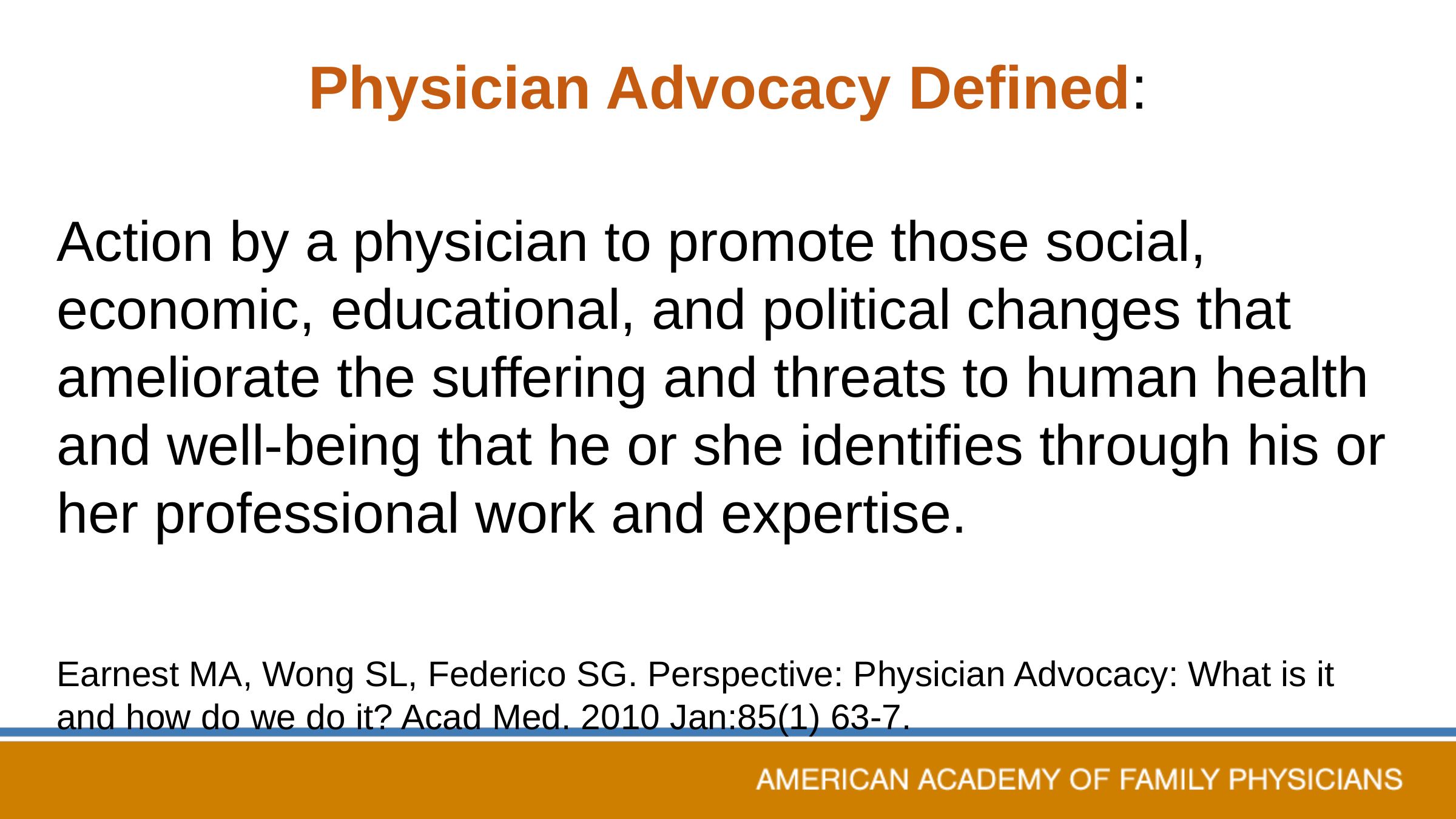

# Physician Advocacy Defined:

Action by a physician to promote those social, economic, educational, and political changes that ameliorate the suffering and threats to human health and well-being that he or she identifies through his or her professional work and expertise.

Earnest MA, Wong SL, Federico SG. Perspective: Physician Advocacy: What is it and how do we do it? Acad Med. 2010 Jan:85(1) 63-7.